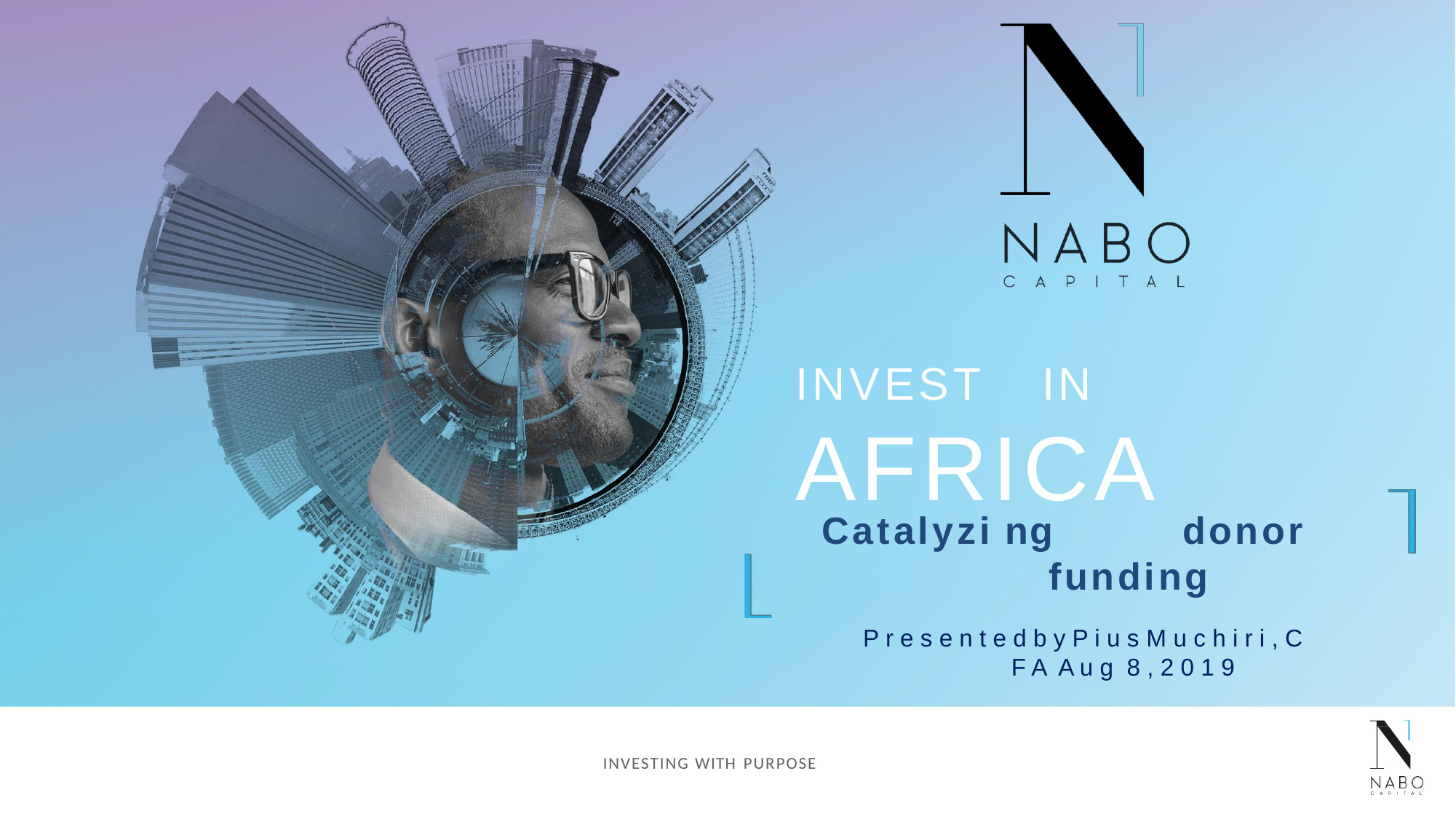

# INVEST	IN	AFRICA

Catalyzi ng	donor	funding
P r e s e n t e d b y P i u s M u c h i r i , C F A  A u g  8 , 2 0 1 9

INVESTING WITH PURPOSE